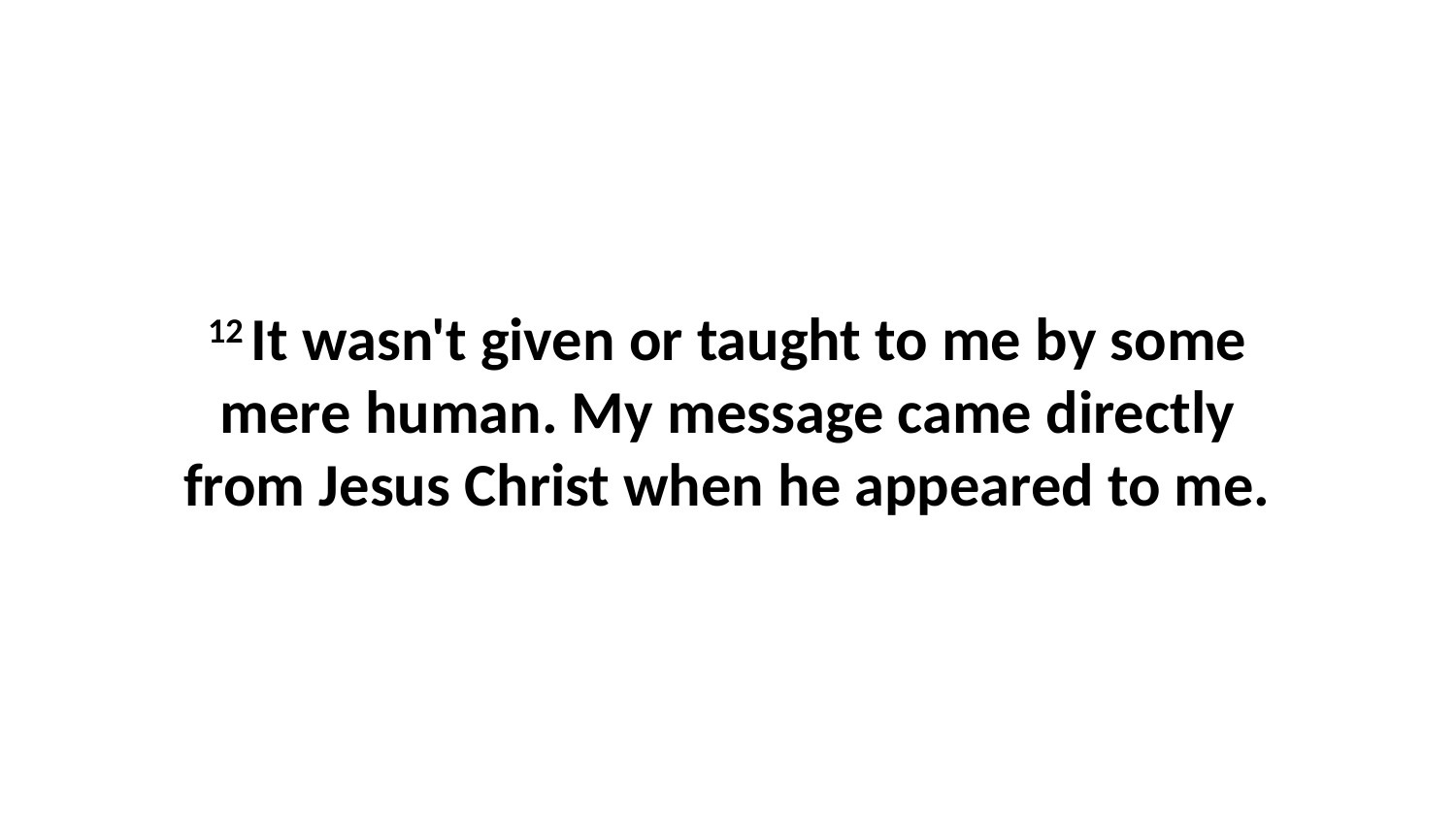

12 It wasn't given or taught to me by some mere human. My message came directly from Jesus Christ when he appeared to me.